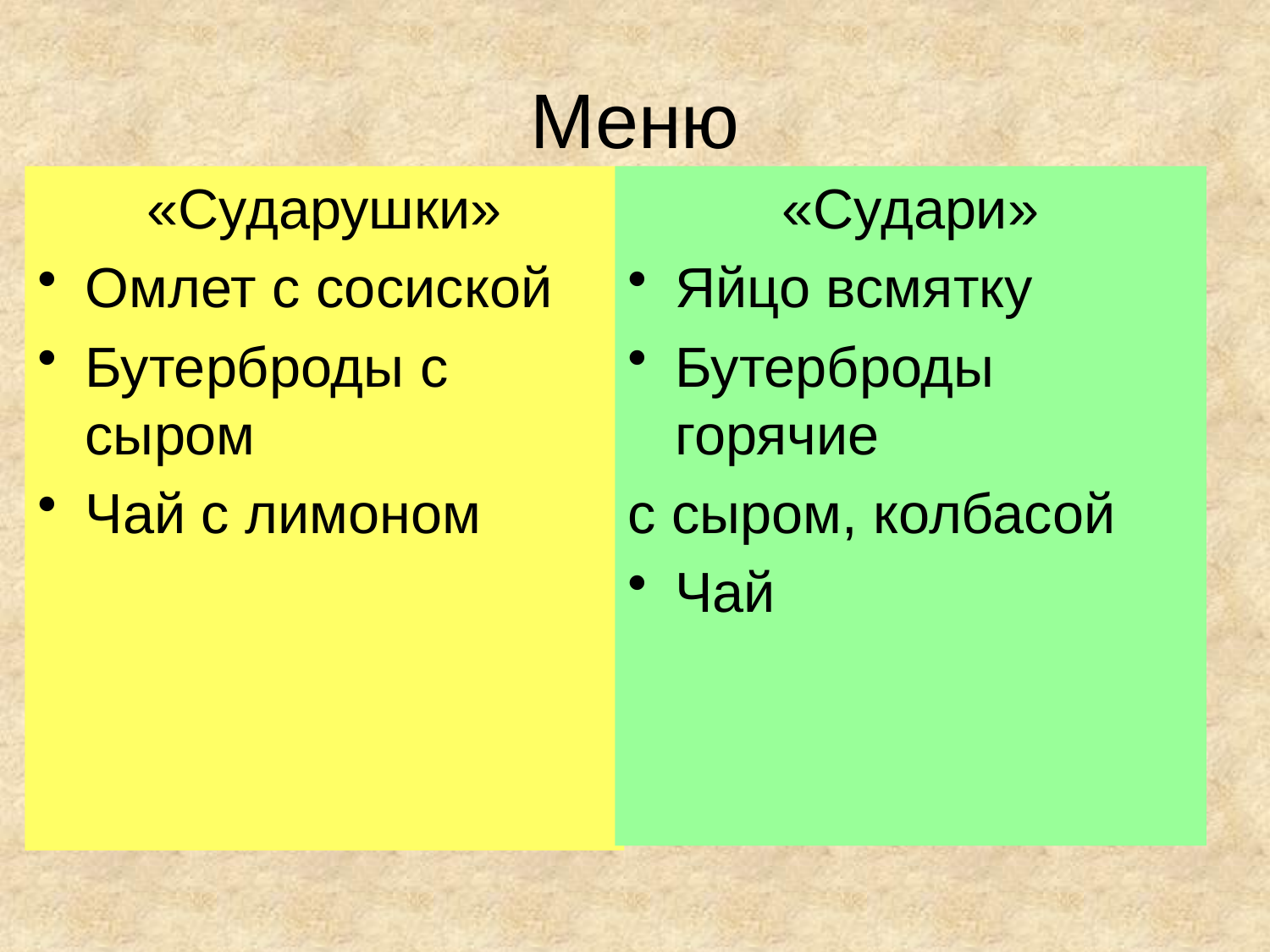

# Меню
«Сударушки»
Омлет с сосиской
Бутерброды с сыром
Чай с лимоном

«Судари»
Яйцо всмятку
Бутерброды горячие
с сыром, колбасой
Чай